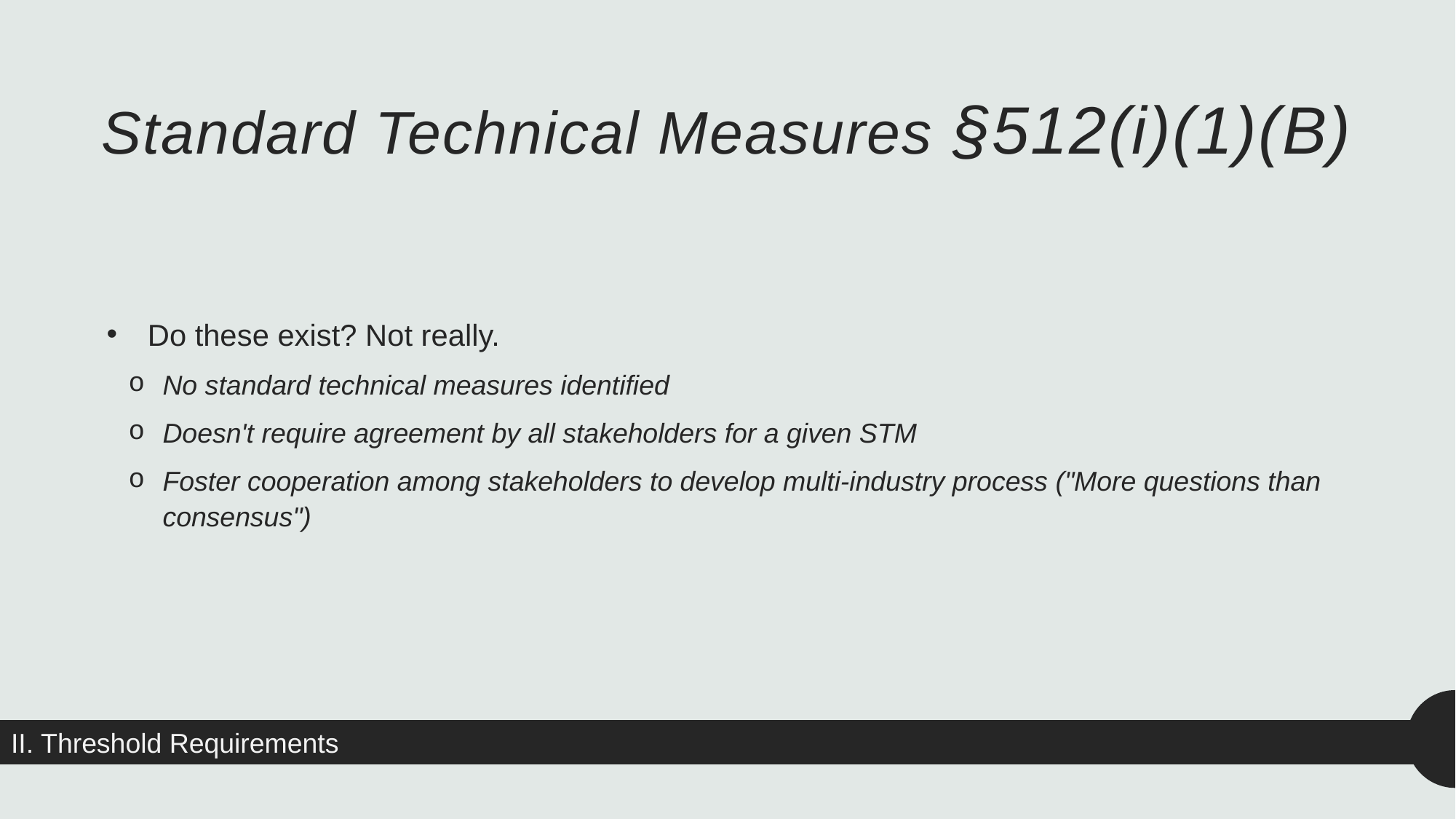

# Standard Technical Measures §512(i)(1)(B)

Do these exist? Not really.
No standard technical measures identified
Doesn't require agreement by all stakeholders for a given STM
Foster cooperation among stakeholders to develop multi-industry process ("More questions than consensus")
II. Threshold Requirements